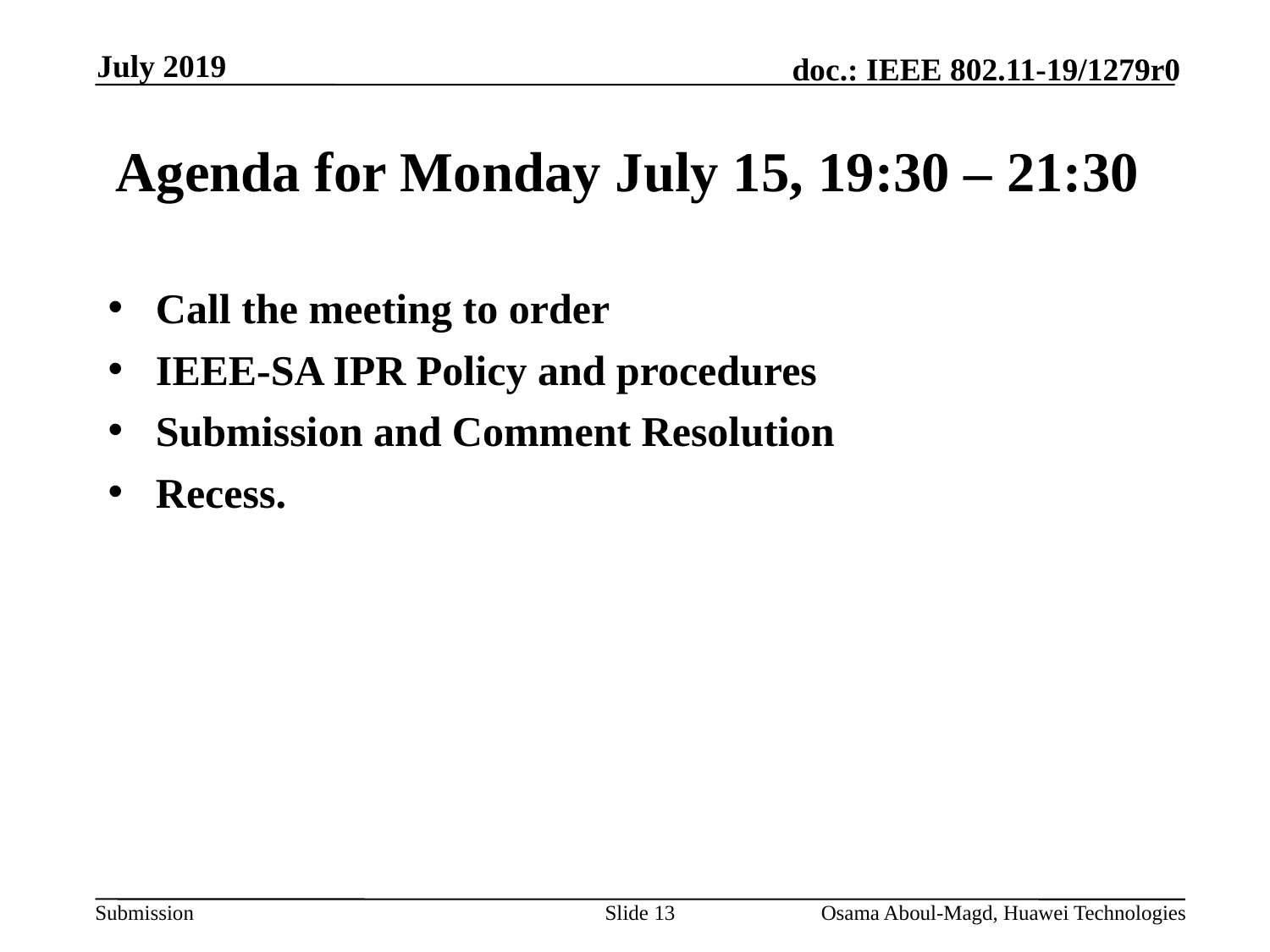

July 2019
# Agenda for Monday July 15, 19:30 – 21:30
Call the meeting to order
IEEE-SA IPR Policy and procedures
Submission and Comment Resolution
Recess.

Slide 13
Osama Aboul-Magd, Huawei Technologies